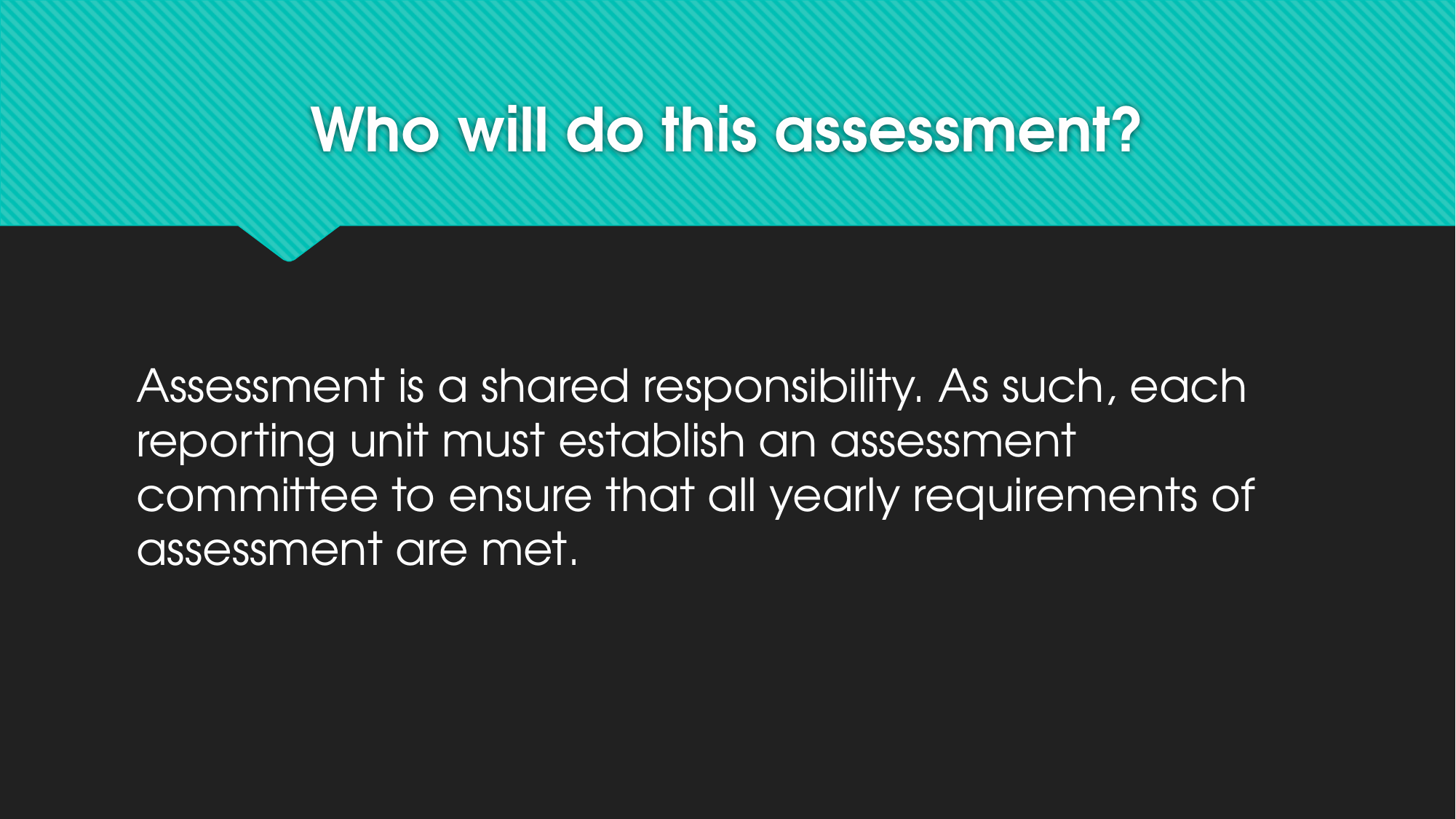

# Who will do this assessment?
Assessment is a shared responsibility. As such, each reporting unit must establish an assessment committee to ensure that all yearly requirements of assessment are met.